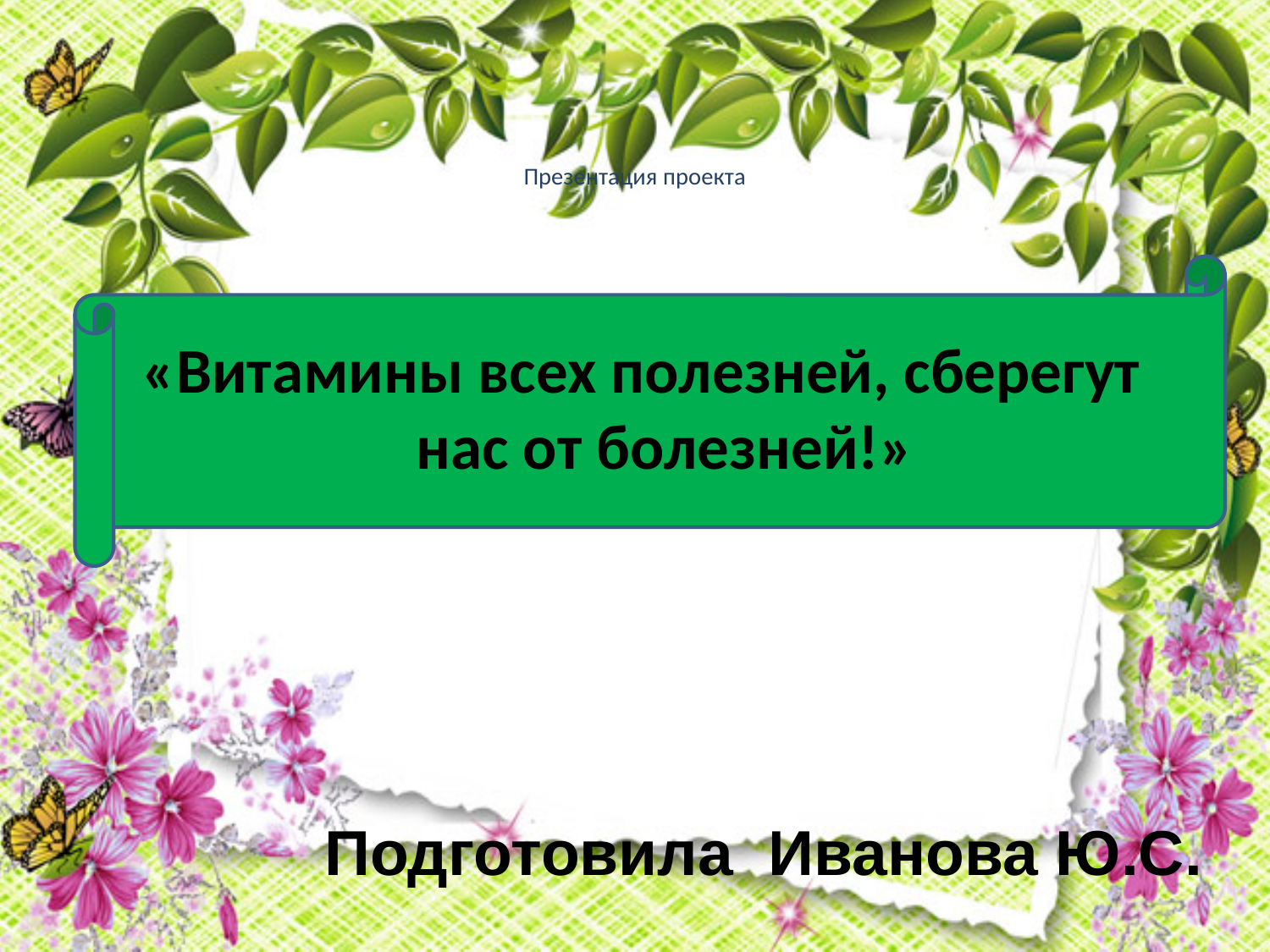

# Презентация проекта

«Витамины всех полезней, сберегут нас от болезней!»

Подготовила  Иванова Ю.С.